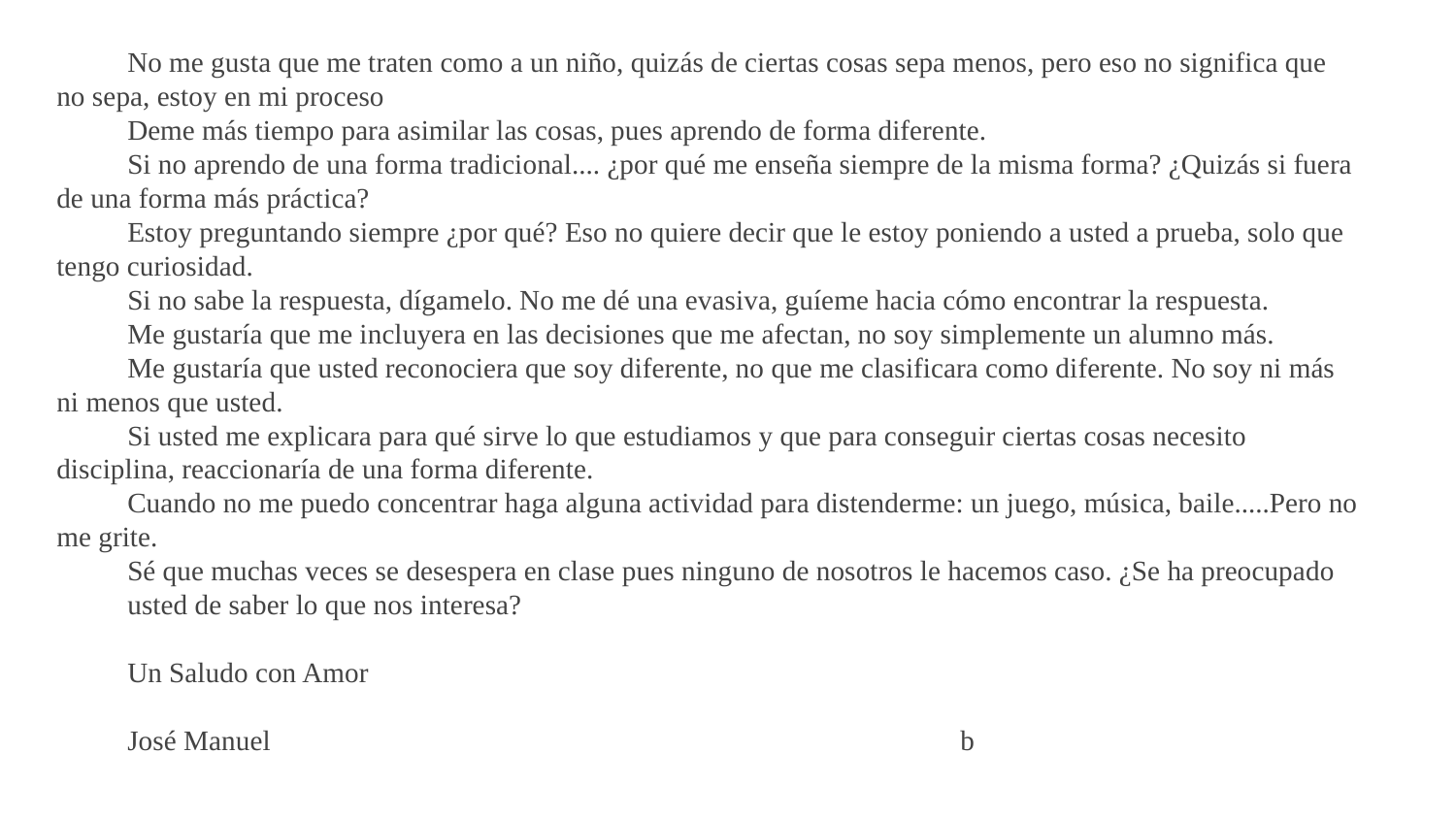

No me gusta que me traten como a un niño, quizás de ciertas cosas sepa menos, pero eso no significa que no sepa, estoy en mi proceso
Deme más tiempo para asimilar las cosas, pues aprendo de forma diferente.
Si no aprendo de una forma tradicional.... ¿por qué me enseña siempre de la misma forma? ¿Quizás si fuera de una forma más práctica?
Estoy preguntando siempre ¿por qué? Eso no quiere decir que le estoy poniendo a usted a prueba, solo que tengo curiosidad.
Si no sabe la respuesta, dígamelo. No me dé una evasiva, guíeme hacia cómo encontrar la respuesta.
Me gustaría que me incluyera en las decisiones que me afectan, no soy simplemente un alumno más.
Me gustaría que usted reconociera que soy diferente, no que me clasificara como diferente. No soy ni más ni menos que usted.
Si usted me explicara para qué sirve lo que estudiamos y que para conseguir ciertas cosas necesito disciplina, reaccionaría de una forma diferente.
Cuando no me puedo concentrar haga alguna actividad para distenderme: un juego, música, baile.....Pero no me grite.
Sé que muchas veces se desespera en clase pues ninguno de nosotros le hacemos caso. ¿Se ha preocupado usted de saber lo que nos interesa?

Un Saludo con Amor

José Manuel                                                                                                  b